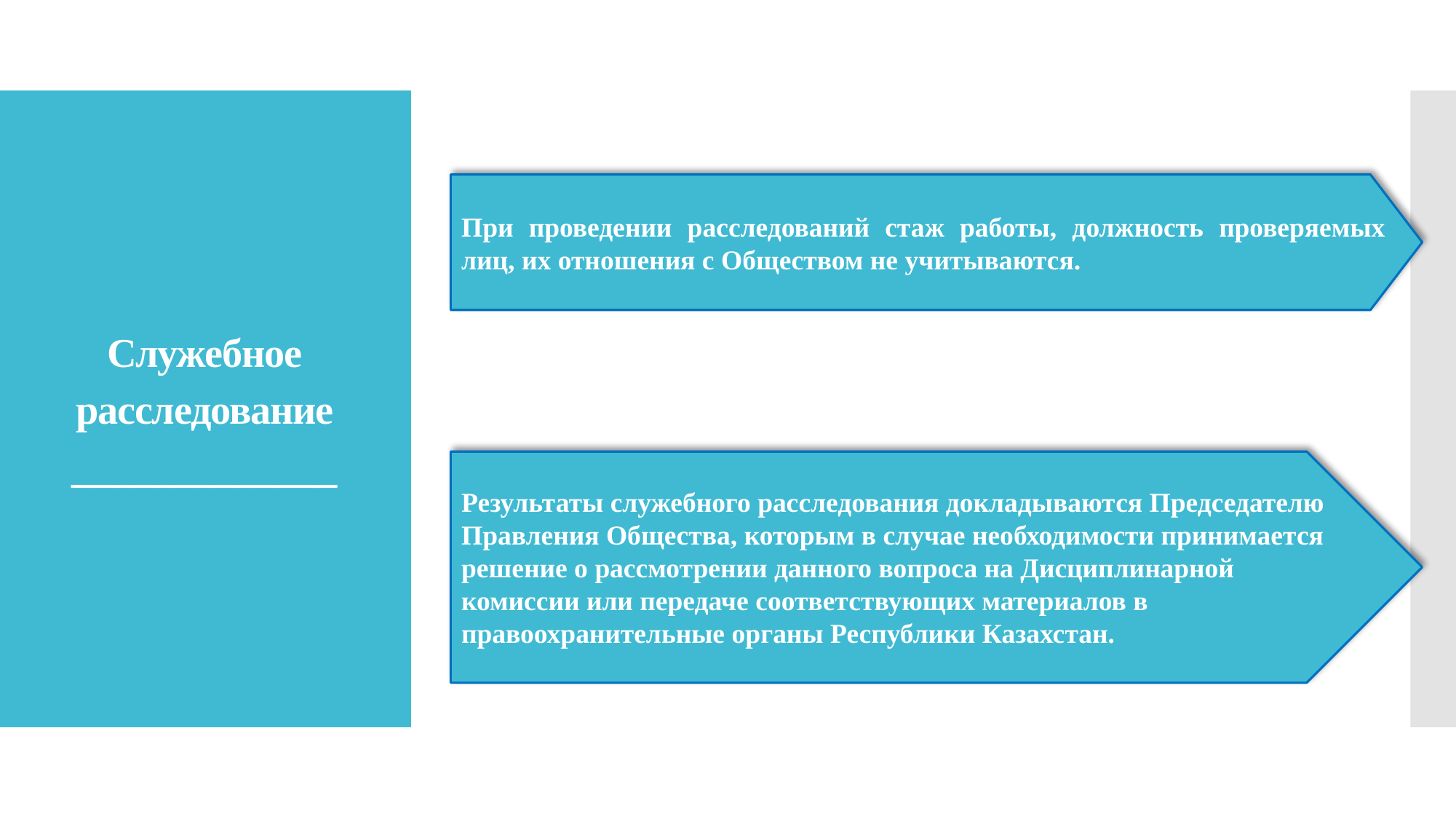

При проведении расследований стаж работы, должность проверяемых лиц, их отношения с Обществом не учитываются.
# Служебное расследование _____________
Результаты служебного расследования докладываются Председателю Правления Общества, которым в случае необходимости принимается решение о рассмотрении данного вопроса на Дисциплинарной комиссии или передаче соответствующих материалов в правоохранительные органы Республики Казахстан.